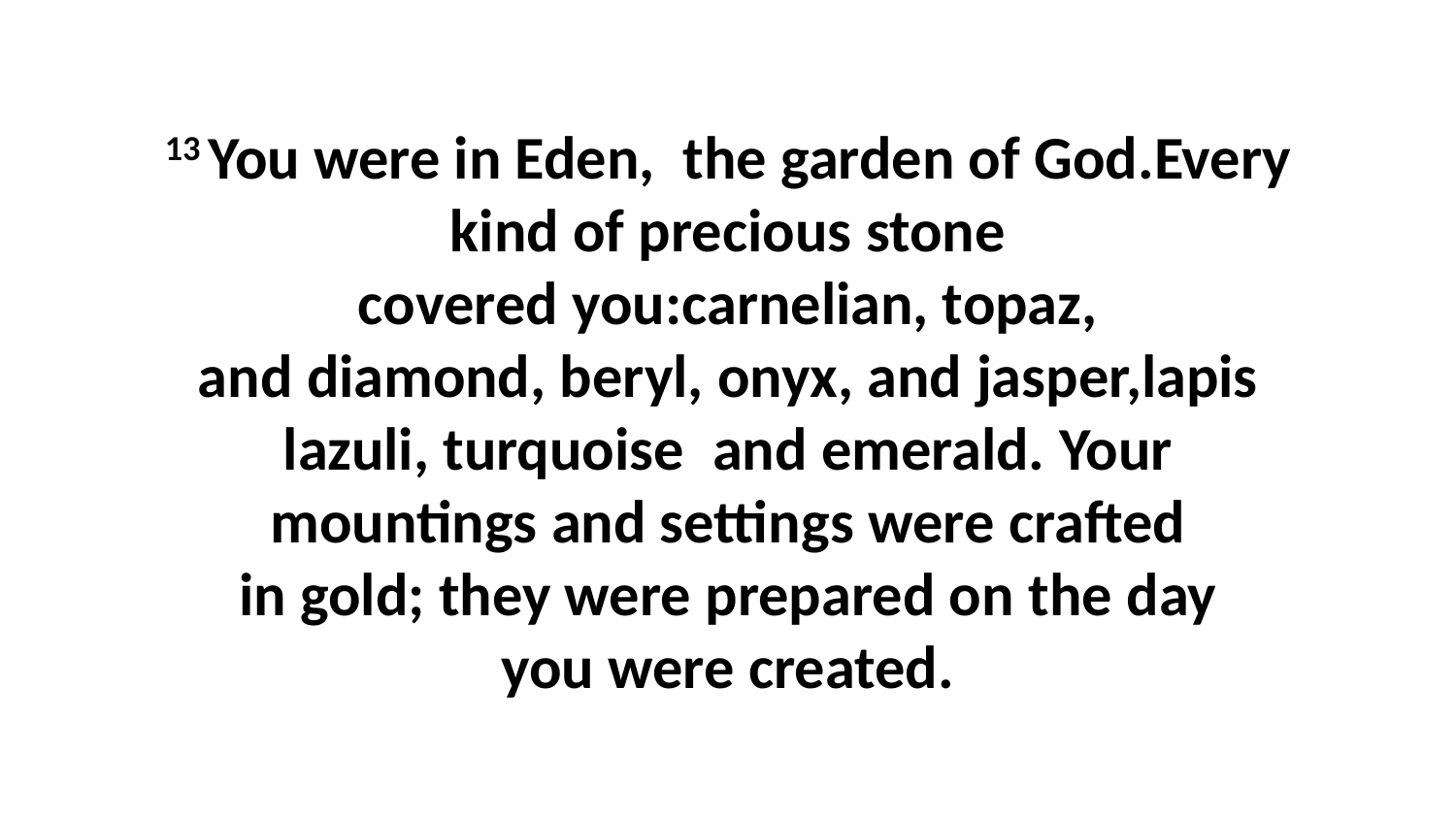

13 You were in Eden,  the garden of God.Every kind of precious stone covered you:carnelian, topaz, and diamond, beryl, onyx, and jasper,lapis lazuli, turquoise  and emerald. Your mountings and settings were crafted in gold; they were prepared on the day you were created.